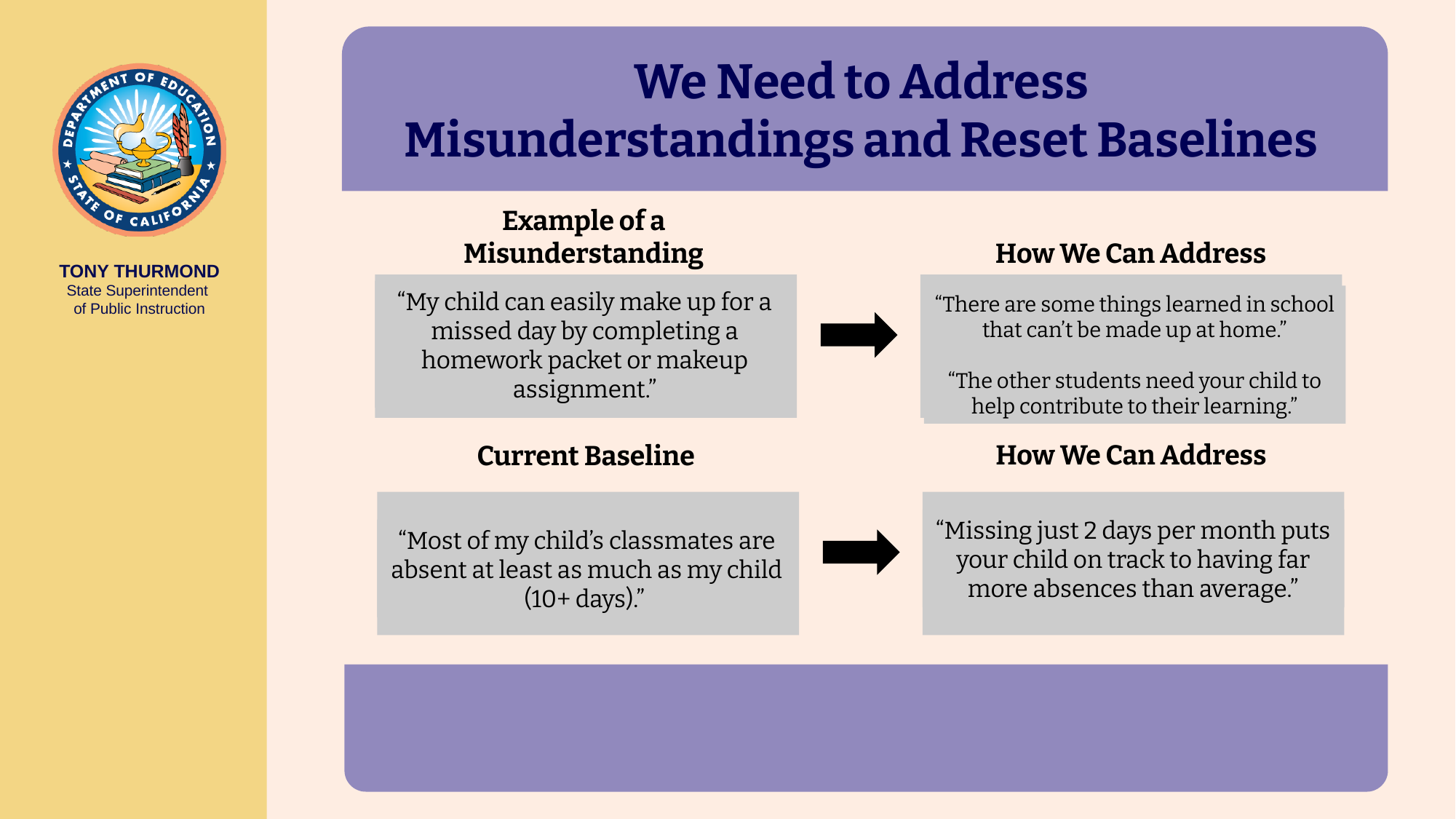

We Need to Address
Misunderstandings and Reset Baselines
Example of a Misunderstanding

“My child can easily make up for a missed day by completing a homework packet or makeup assignment.”
How We Can Address

“There are some things learned in school that can’t be made up at home.”

“The other students need your child to help contribute to their learning.”

How We Can Address

“Missing just 2 days per month puts your child on track to having far more absences than average.”
Current Baseline

“Most of my child’s classmates are absent at least as much as my child (10+ days).”